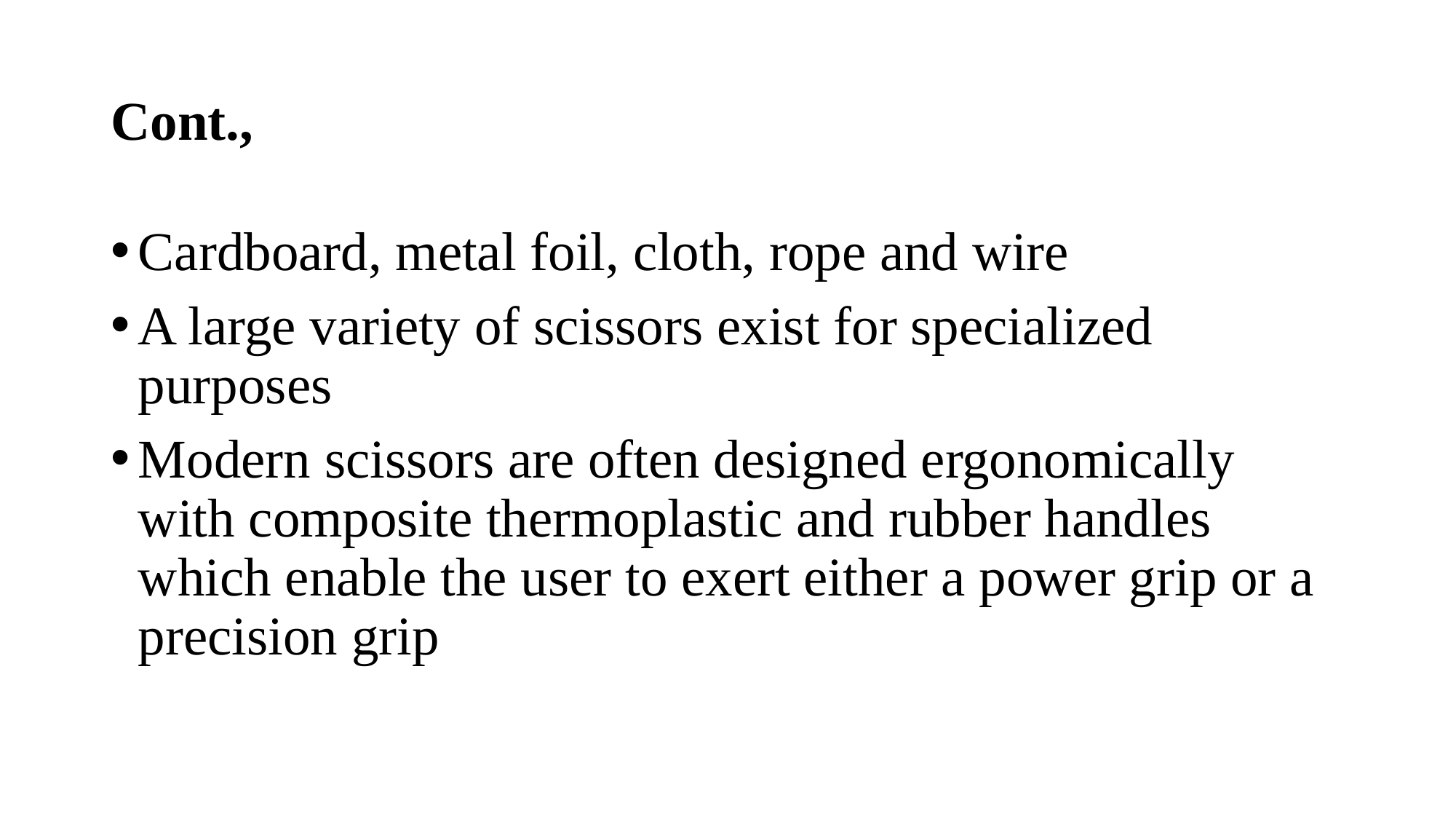

# Cont.,
Cardboard, metal foil, cloth, rope and wire
A large variety of scissors exist for specialized purposes
Modern scissors are often designed ergonomically with composite thermoplastic and rubber handles which enable the user to exert either a power grip or a precision grip